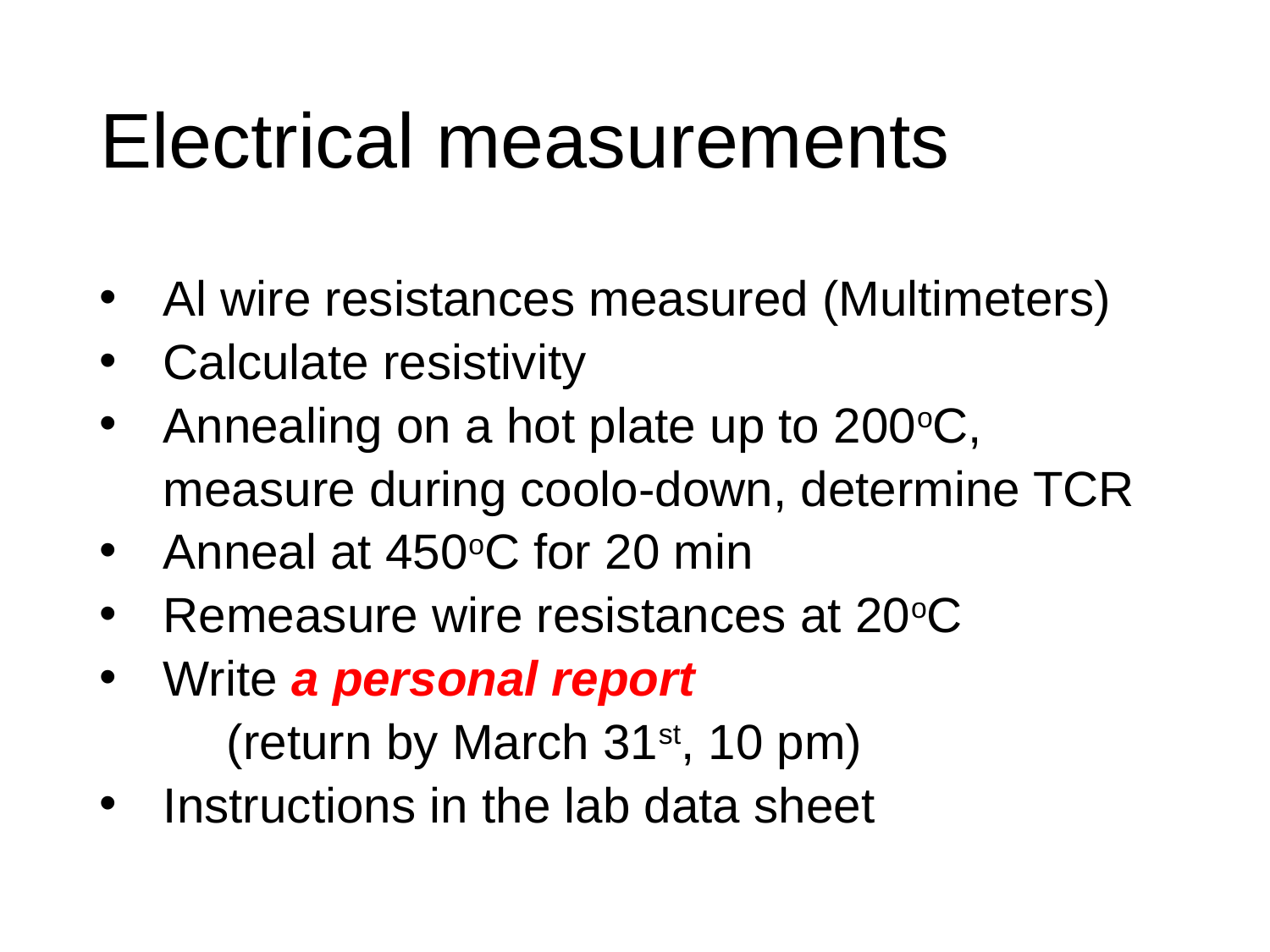

# Electrical measurements
Al wire resistances measured (Multimeters)
Calculate resistivity
Annealing on a hot plate up to 200oC, measure during coolo-down, determine TCR
Anneal at 450oC for 20 min
Remeasure wire resistances at 20oC
Write a personal report
	(return by March 31st, 10 pm)
Instructions in the lab data sheet